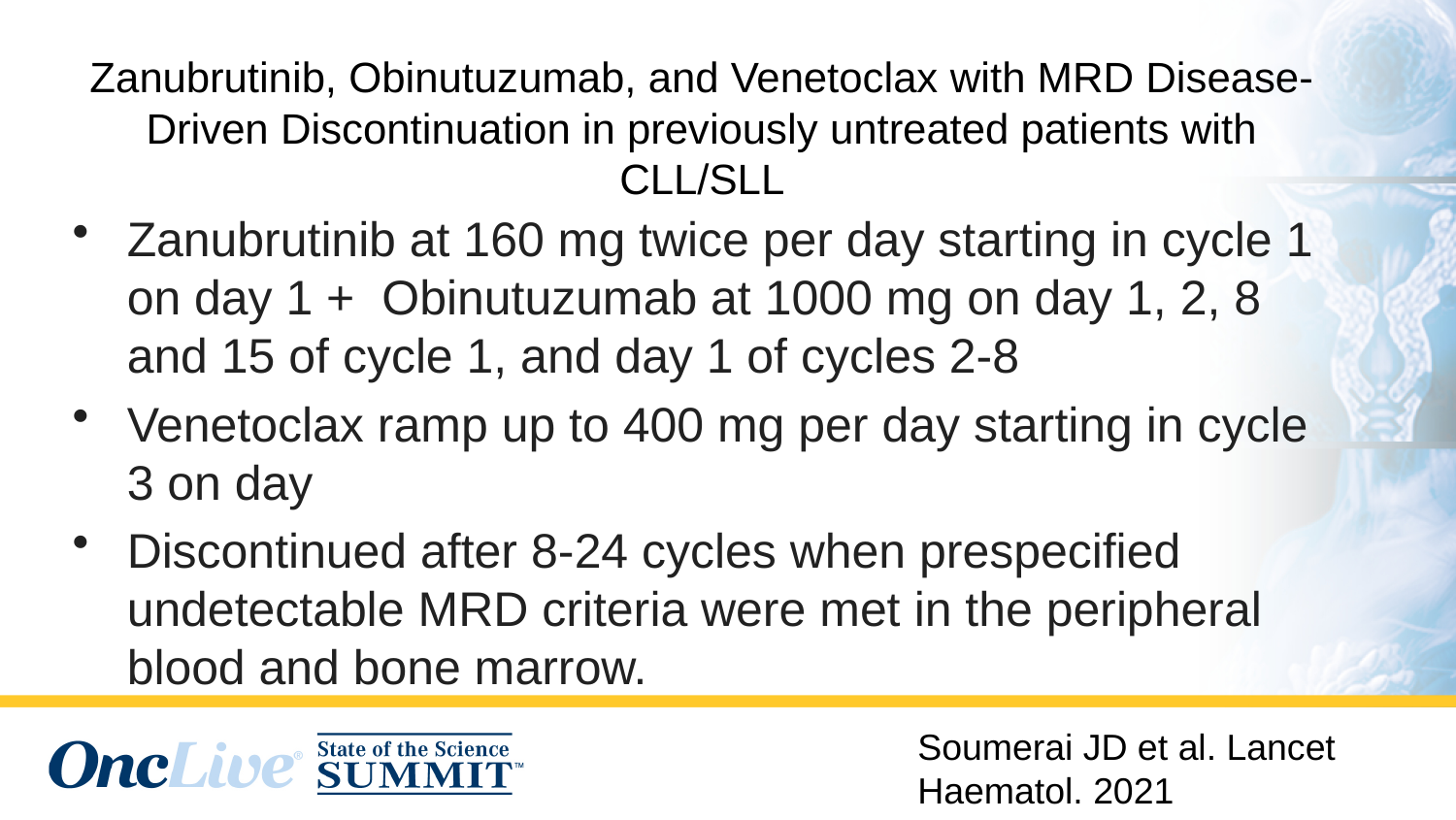

# Zanubrutinib, Obinutuzumab, and Venetoclax with MRD Disease-Driven Discontinuation in previously untreated patients with CLL/SLL
Zanubrutinib at 160 mg twice per day starting in cycle 1 on day 1 +  Obinutuzumab at 1000 mg on day 1, 2, 8 and 15 of cycle 1, and day 1 of cycles 2-8
Venetoclax ramp up to 400 mg per day starting in cycle 3 on day
Discontinued after 8-24 cycles when prespecified undetectable MRD criteria were met in the peripheral blood and bone marrow.

Soumerai JD et al. Lancet Haematol. 2021